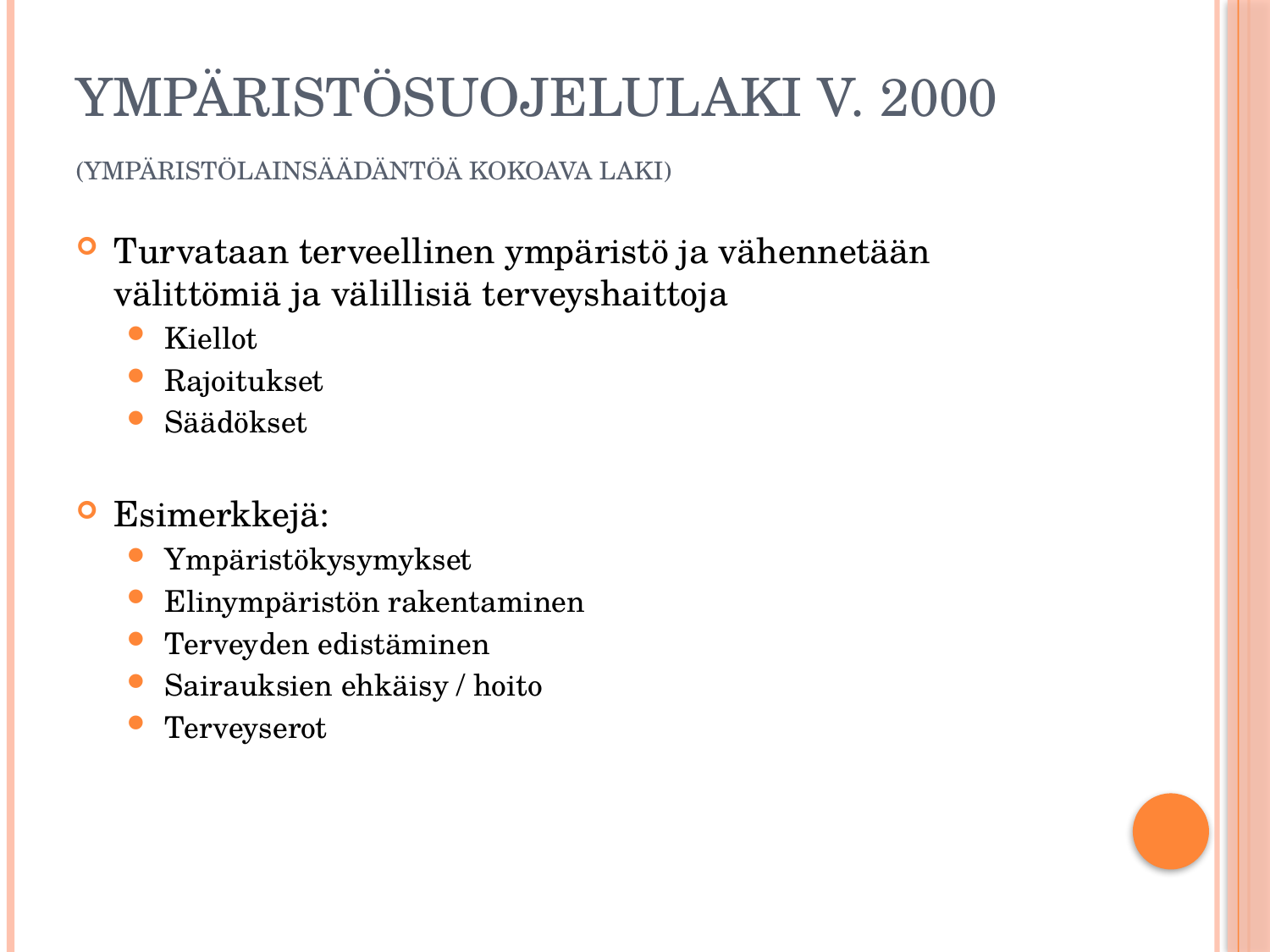

# Ympäristösuojelulaki v. 2000 (ympäristölainsäädäntöä kokoava laki)
Turvataan terveellinen ympäristö ja vähennetään välittömiä ja välillisiä terveyshaittoja
Kiellot
Rajoitukset
Säädökset

Esimerkkejä:
Ympäristökysymykset
Elinympäristön rakentaminen
Terveyden edistäminen
Sairauksien ehkäisy / hoito
Terveyserot